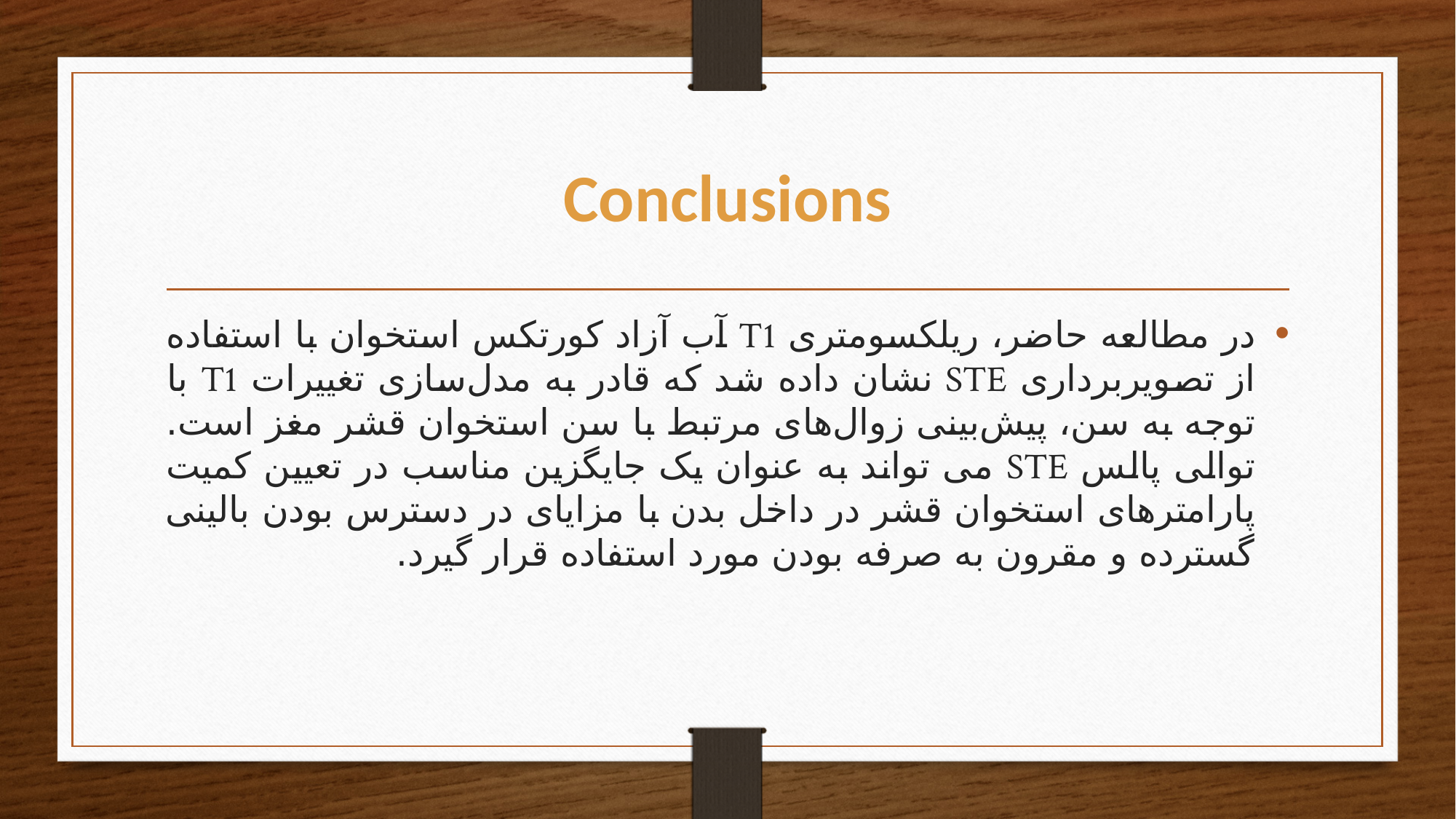

# Conclusions
در مطالعه حاضر، ریلکسومتری T1 آب آزاد کورتکس استخوان با استفاده از تصویربرداری STE نشان داده شد که قادر به مدل‌سازی تغییرات T1 با توجه به سن، پیش‌بینی زوال‌های مرتبط با سن استخوان قشر مغز است. توالی پالس STE می تواند به عنوان یک جایگزین مناسب در تعیین کمیت پارامترهای استخوان قشر در داخل بدن با مزایای در دسترس بودن بالینی گسترده و مقرون به صرفه بودن مورد استفاده قرار گیرد.